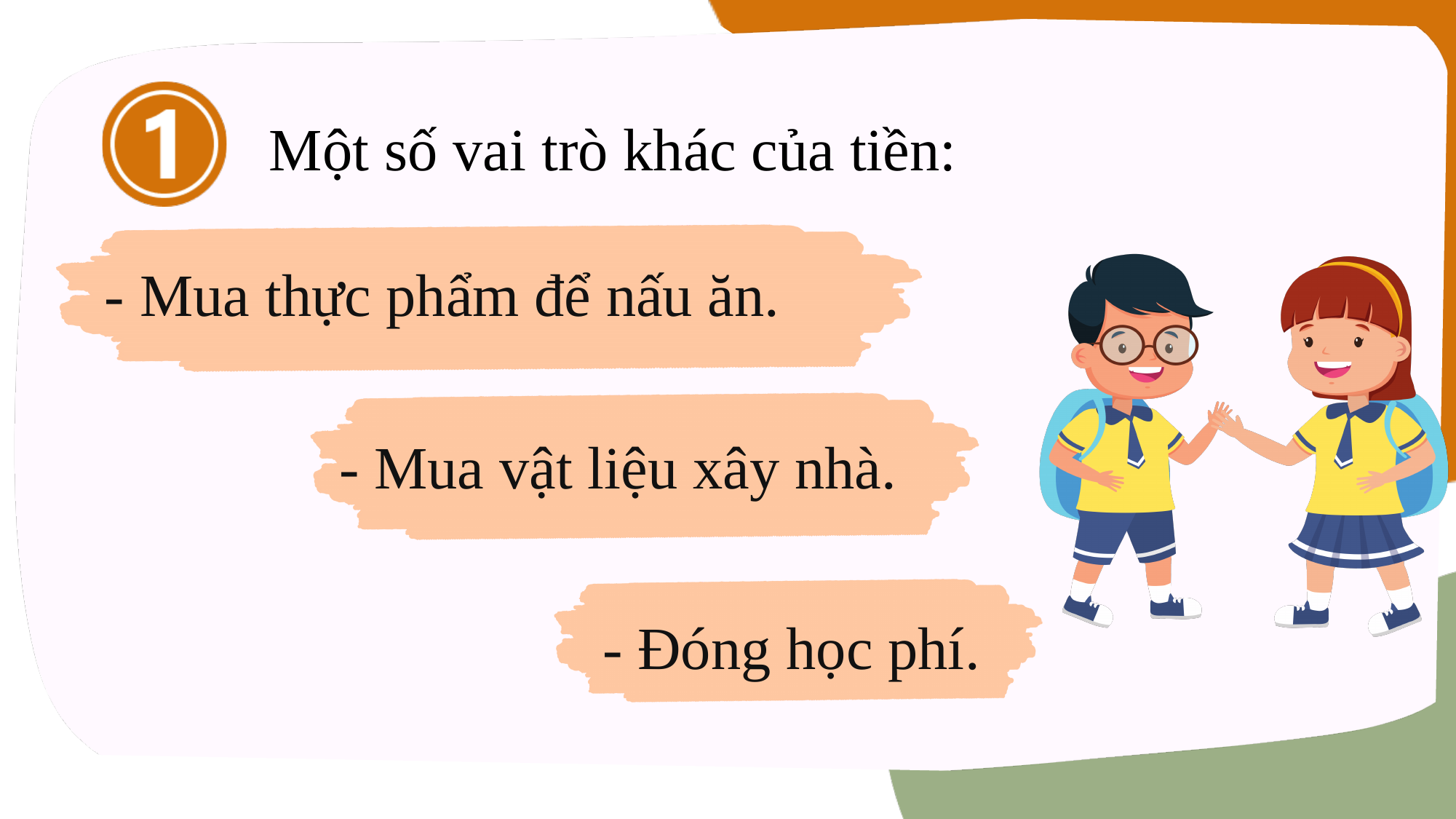

Một số vai trò khác của tiền:

- Mua thực phẩm để nấu ăn.

- Mua vật liệu xây nhà.

- Đóng học phí.